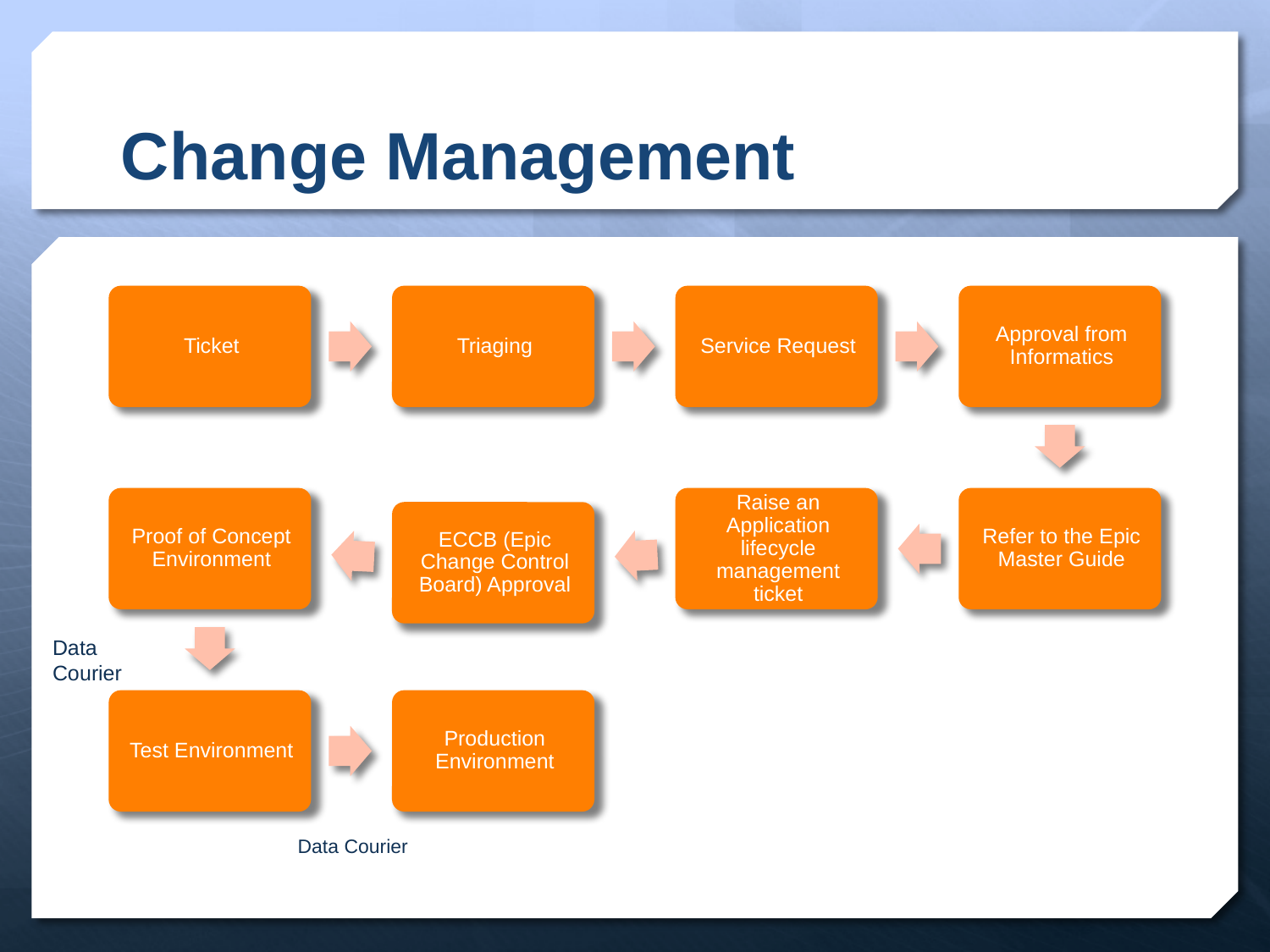

# Change Management
Ticket

Triaging

Service Request

Approval from Informatics

Refer to the Epic Master Guide

Raise an Application lifecycle management ticket

ECCB (Epic Change Control Board) Approval

Proof of Concept Environment

Test Environment

Production Environment
Data Courier
Data Courier